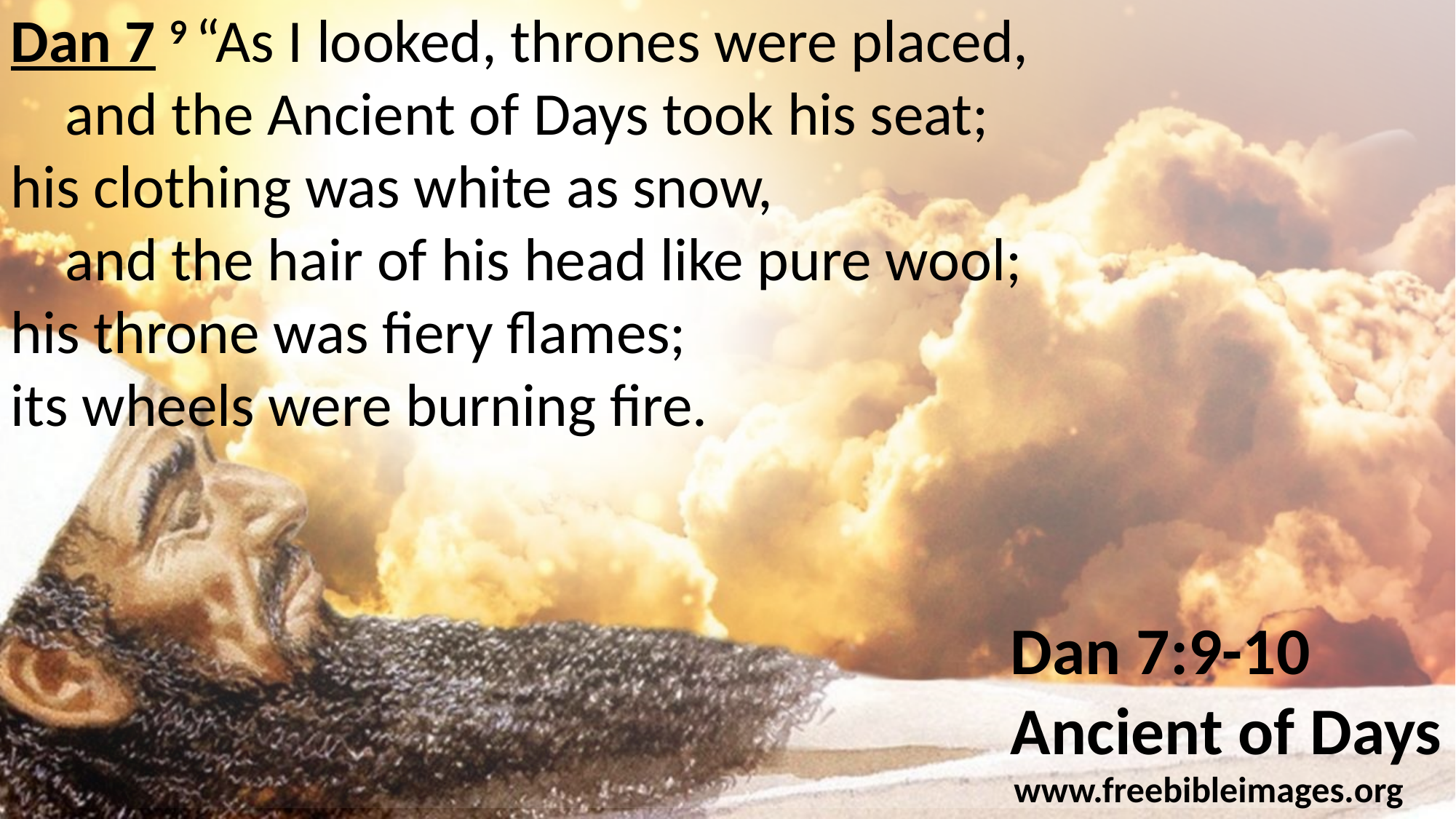

Dan 7 9 “As I looked, thrones were placed,
    and the Ancient of Days took his seat;
his clothing was white as snow,
    and the hair of his head like pure wool;
his throne was fiery flames;
its wheels were burning fire.

Dan 7:9-10
Ancient of Days
www.freebibleimages.org